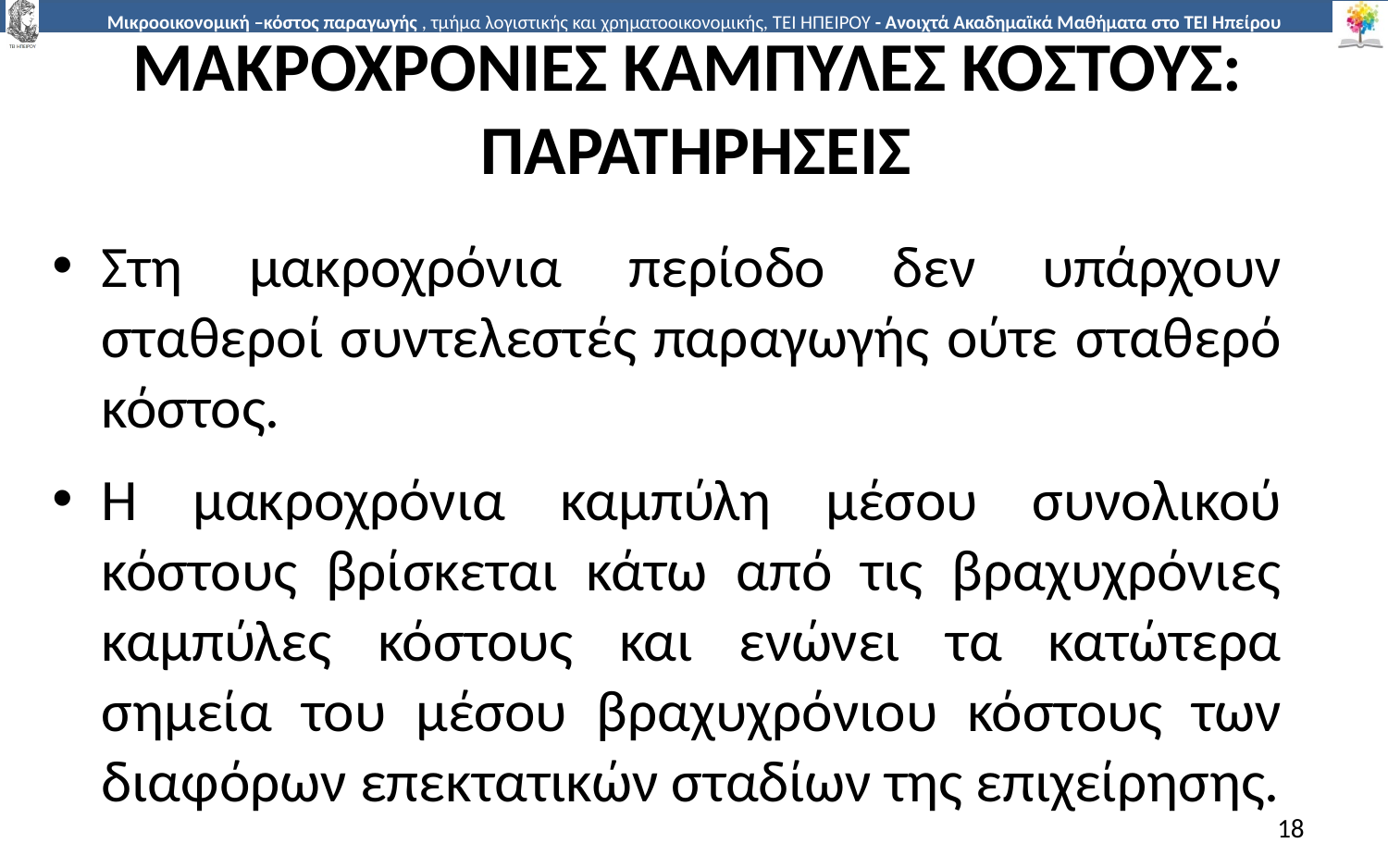

# ΜΑΚΡΟΧΡΟΝΙΕΣ ΚΑΜΠΥΛΕΣ ΚΟΣΤΟΥΣ:  ΠΑΡΑΤΗΡΗΣΕΙΣ

Στη µακροχρόνια περίοδο δεν υπάρχουν σταθεροί συντελεστές παραγωγής ούτε σταθερό κόστος.
Η µακροχρόνια καµπύλη µέσου συνολικού κόστους βρίσκεται κάτω από τις βραχυχρόνιες καµπύλες κόστους και ενώνει τα κατώτερα σηµεία του µέσου βραχυχρόνιου κόστους των διαφόρων επεκτατικών σταδίων της επιχείρησης.

18